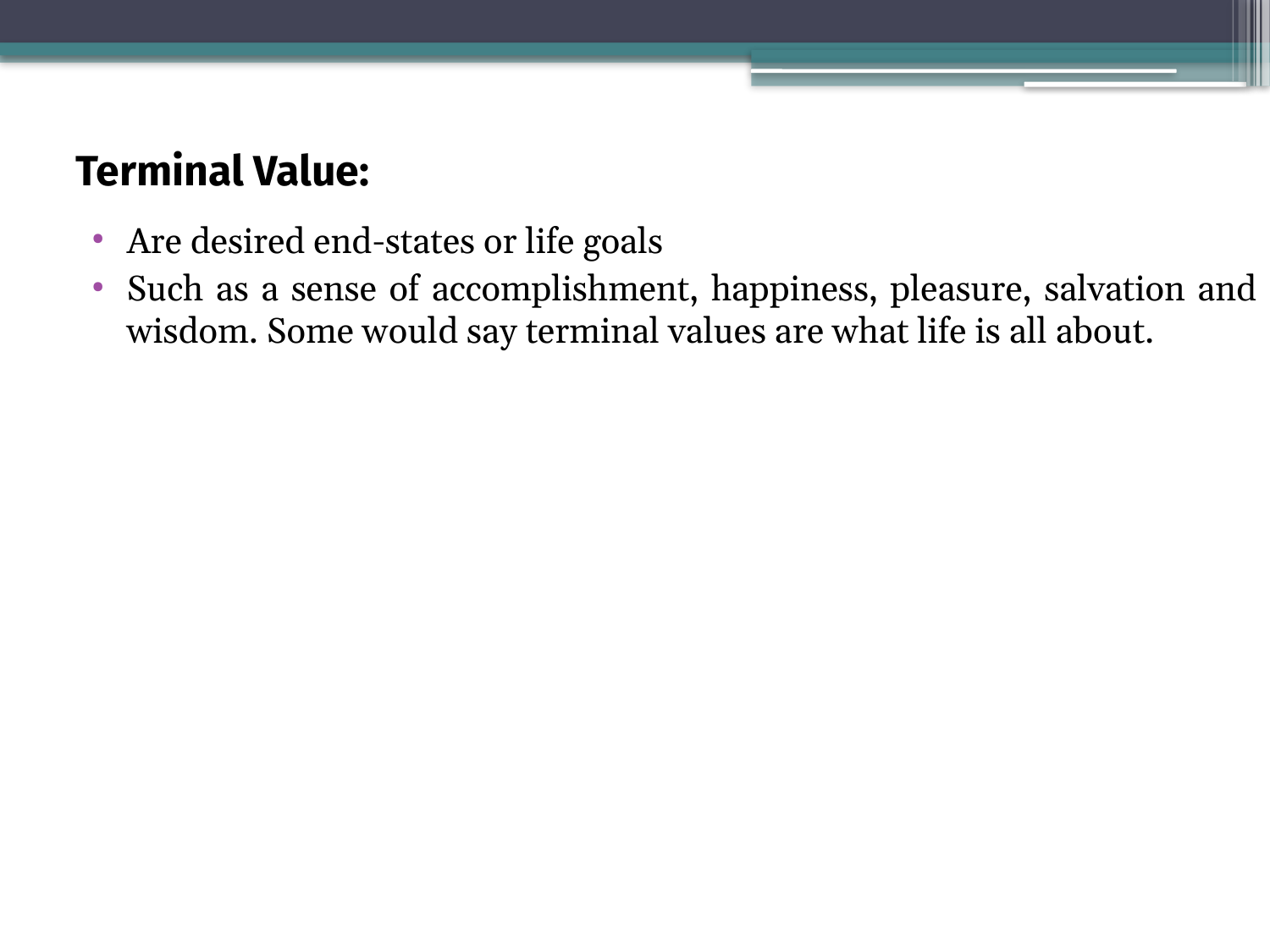

# Terminal Value:
Are desired end-states or life goals
Such as a sense of accomplishment, happiness, pleasure, salvation and wisdom. Some would say terminal values are what life is all about.